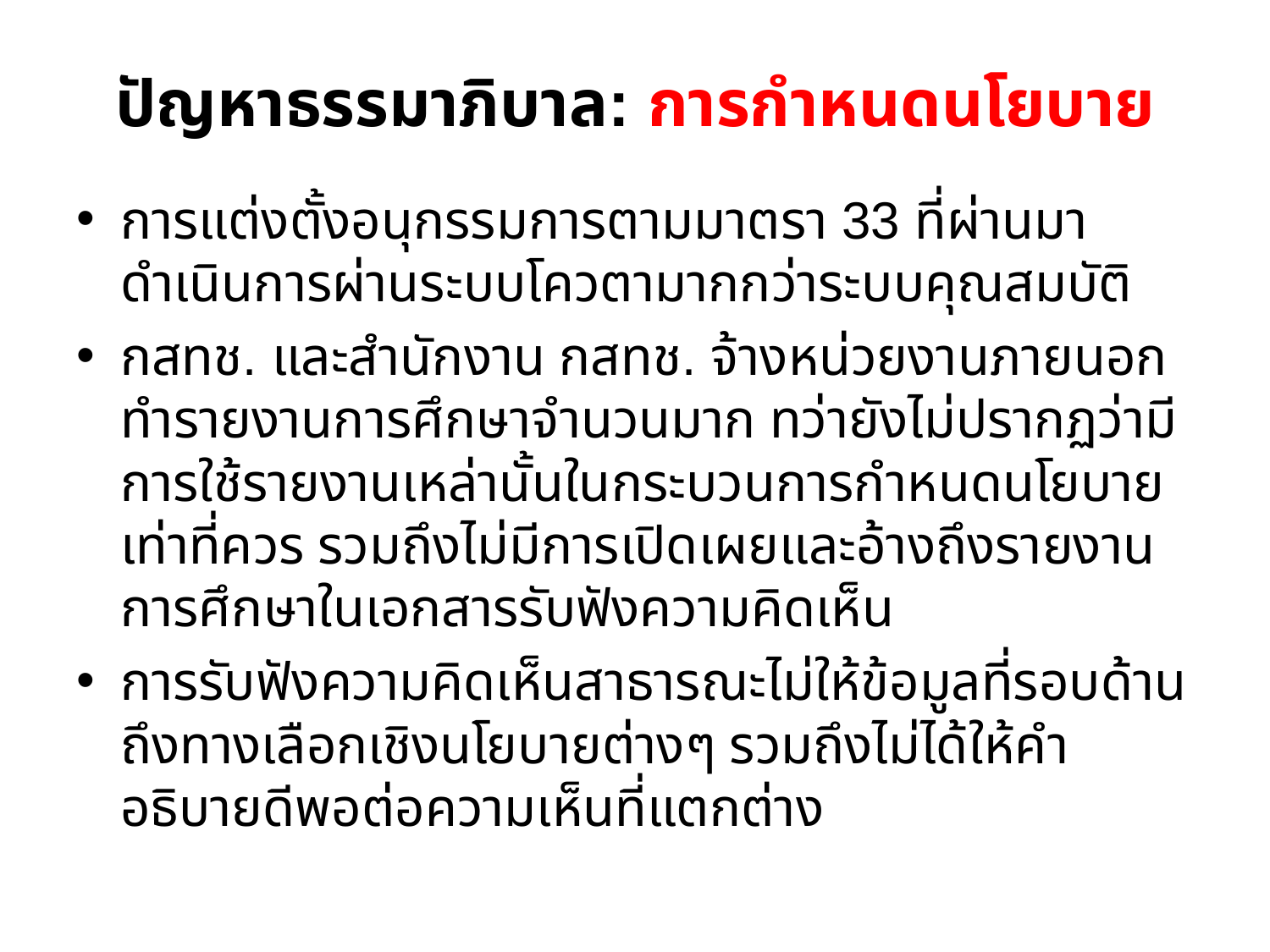

# ปัญหาธรรมาภิบาล: การกำหนดนโยบาย
การแต่งตั้งอนุกรรมการตามมาตรา 33 ที่ผ่านมาดำเนินการผ่านระบบโควตามากกว่าระบบคุณสมบัติ
กสทช. และสำนักงาน กสทช. จ้างหน่วยงานภายนอกทำรายงานการศึกษาจำนวนมาก ทว่ายังไม่ปรากฏว่ามีการใช้รายงานเหล่านั้นในกระบวนการกำหนดนโยบายเท่าที่ควร รวมถึงไม่มีการเปิดเผยและอ้างถึงรายงานการศึกษาในเอกสารรับฟังความคิดเห็น
การรับฟังความคิดเห็นสาธารณะไม่ให้ข้อมูลที่รอบด้านถึงทางเลือกเชิงนโยบายต่างๆ รวมถึงไม่ได้ให้คำอธิบายดีพอต่อความเห็นที่แตกต่าง